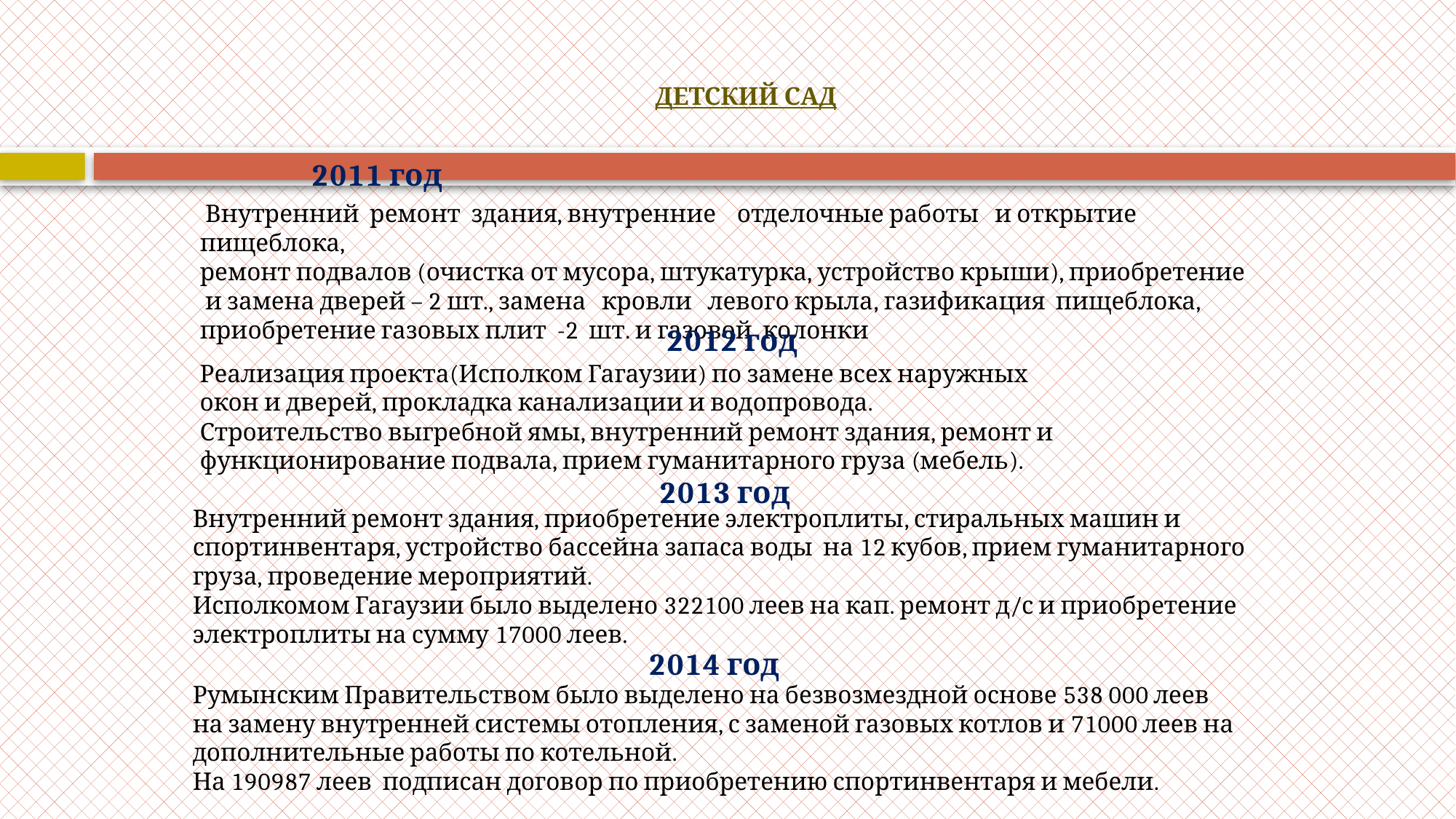

# ДЕТСКИЙ САД
2011 год
 Внутренний  ремонт  здания, внутренние    отделочные работы   и открытие пищеблока,
ремонт подвалов (очистка от мусора, штукатурка, устройство крыши), приобретение  и замена дверей – 2 шт., замена   кровли   левого крыла, газификация  пищеблока, приобретение газовых плит  -2  шт. и газовой  колонки

2012 год
Реализация проекта(Исполком Гагаузии) по замене всех наружных
окон и дверей, прокладка канализации и водопровода.
Строительство выгребной ямы, внутренний ремонт здания, ремонт и функционирование подвала, прием гуманитарного груза (мебель).
2013 год
Внутренний ремонт здания, приобретение электроплиты, стиральных машин и спортинвентаря, устройство бассейна запаса воды  на 12 кубов, прием гуманитарного груза, проведение мероприятий.
Исполкомом Гагаузии было выделено 322100 леев на кап. ремонт д/с и приобретение электроплиты на сумму 17000 леев.
2014 год
Румынским Правительством было выделено на безвозмездной основе 538 000 леев на замену внутренней системы отопления, с заменой газовых котлов и 71000 леев на дополнительные работы по котельной.
На 190987 леев  подписан договор по приобретению спортинвентаря и мебели.